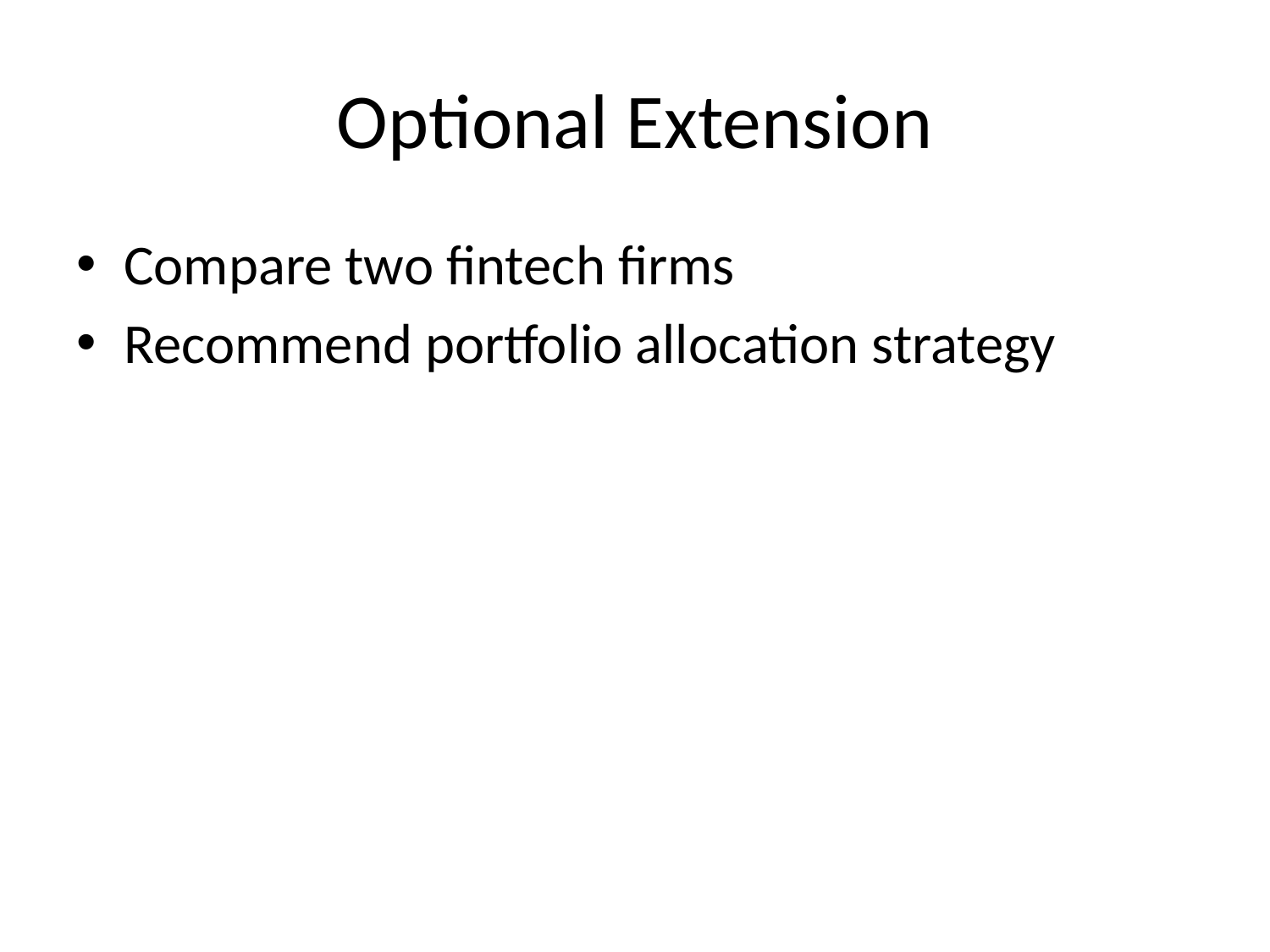

# Optional Extension
Compare two fintech firms
Recommend portfolio allocation strategy